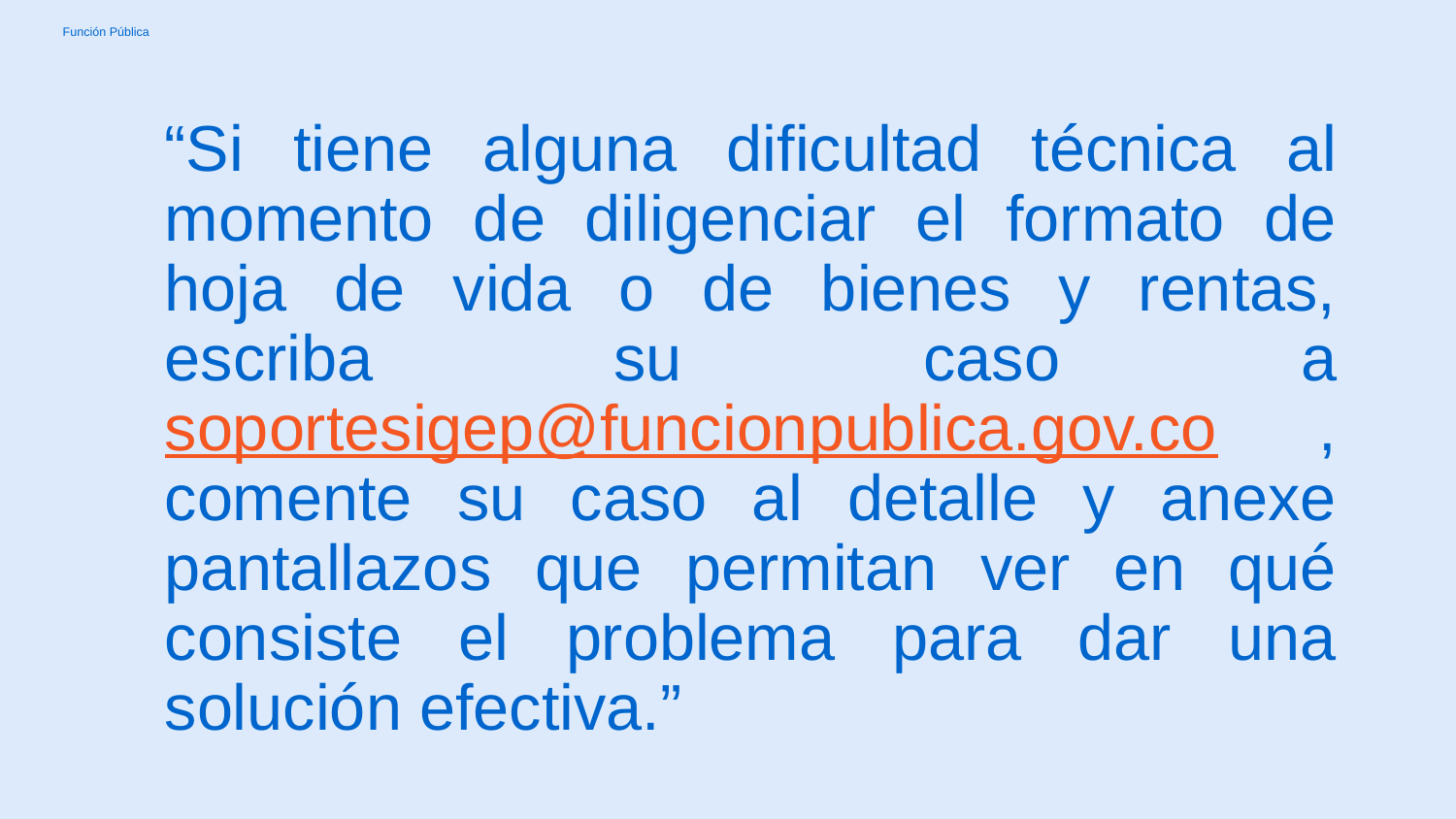

“Si tiene alguna dificultad técnica al momento de diligenciar el formato de hoja de vida o de bienes y rentas, escriba su caso a soportesigep@funcionpublica.gov.co , comente su caso al detalle y anexe pantallazos que permitan ver en qué consiste el problema para dar una solución efectiva.”